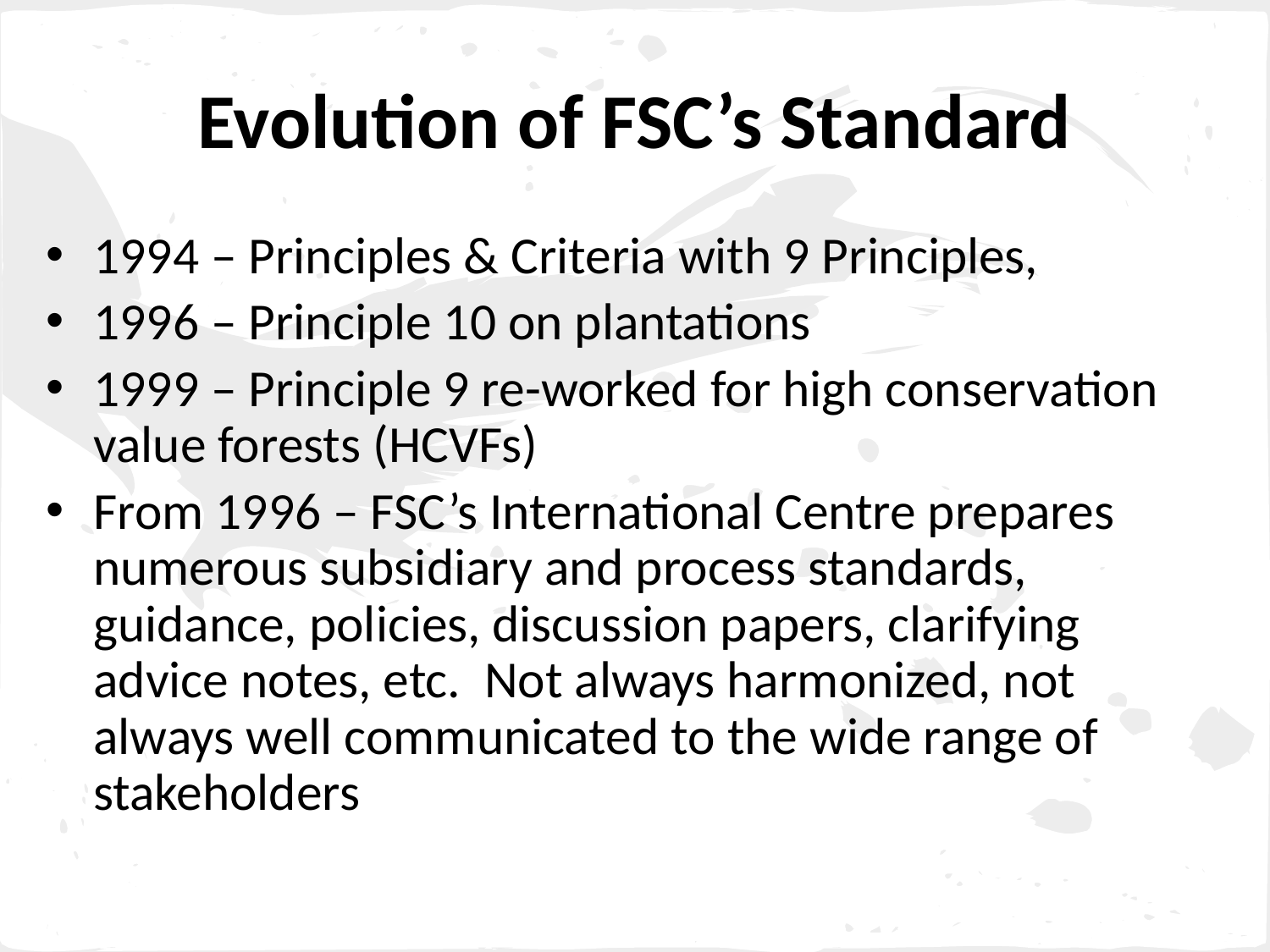

# Evolution of FSC’s Standard
1994 – Principles & Criteria with 9 Principles,
1996 – Principle 10 on plantations
1999 – Principle 9 re-worked for high conservation value forests (HCVFs)
From 1996 – FSC’s International Centre prepares numerous subsidiary and process standards, guidance, policies, discussion papers, clarifying advice notes, etc.  Not always harmonized, not always well communicated to the wide range of stakeholders